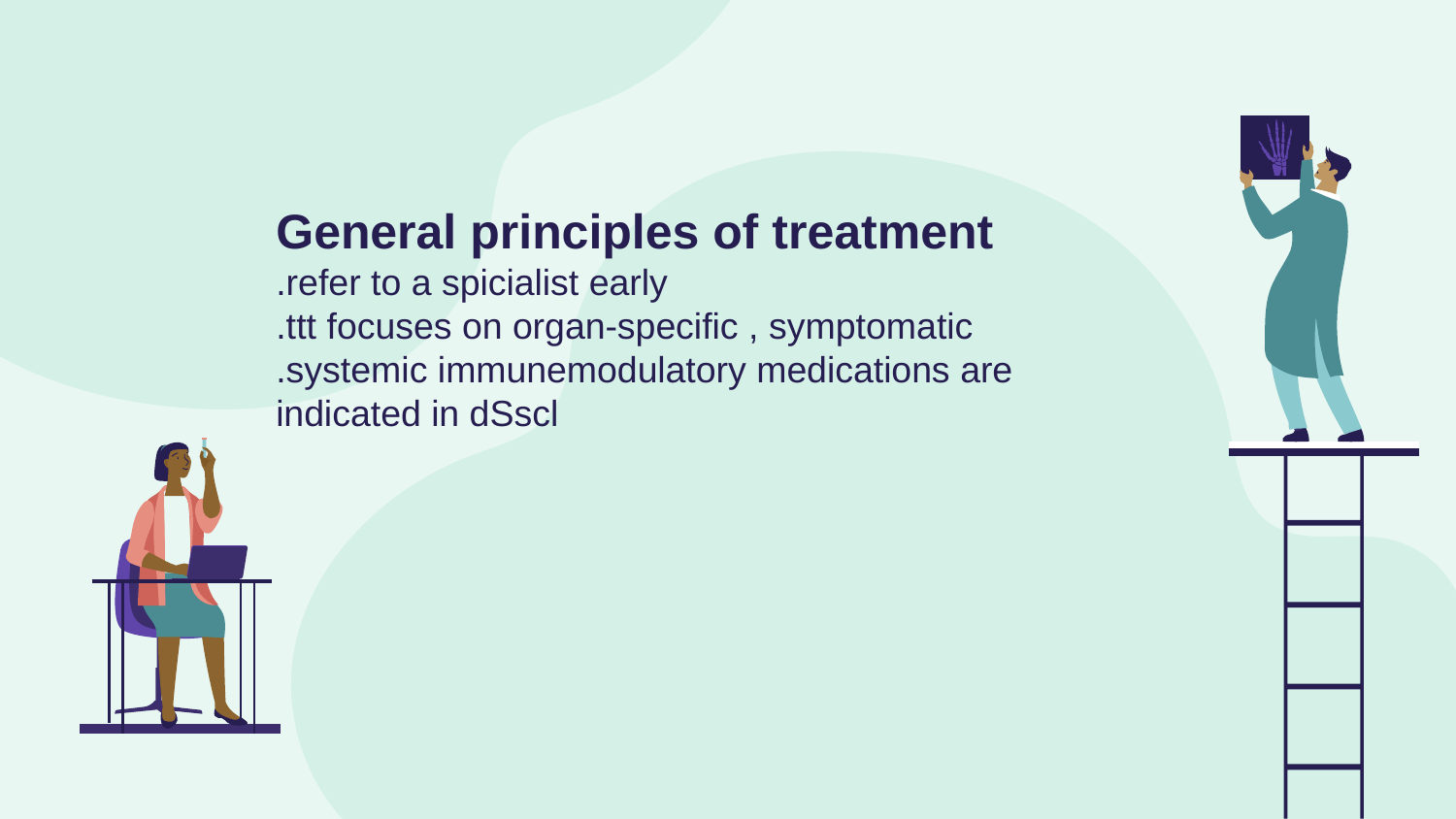

# General principles of treatment .refer to a spicialist early .ttt focuses on organ-specific , symptomatic .systemic immunemodulatory medications are indicated in dSscl